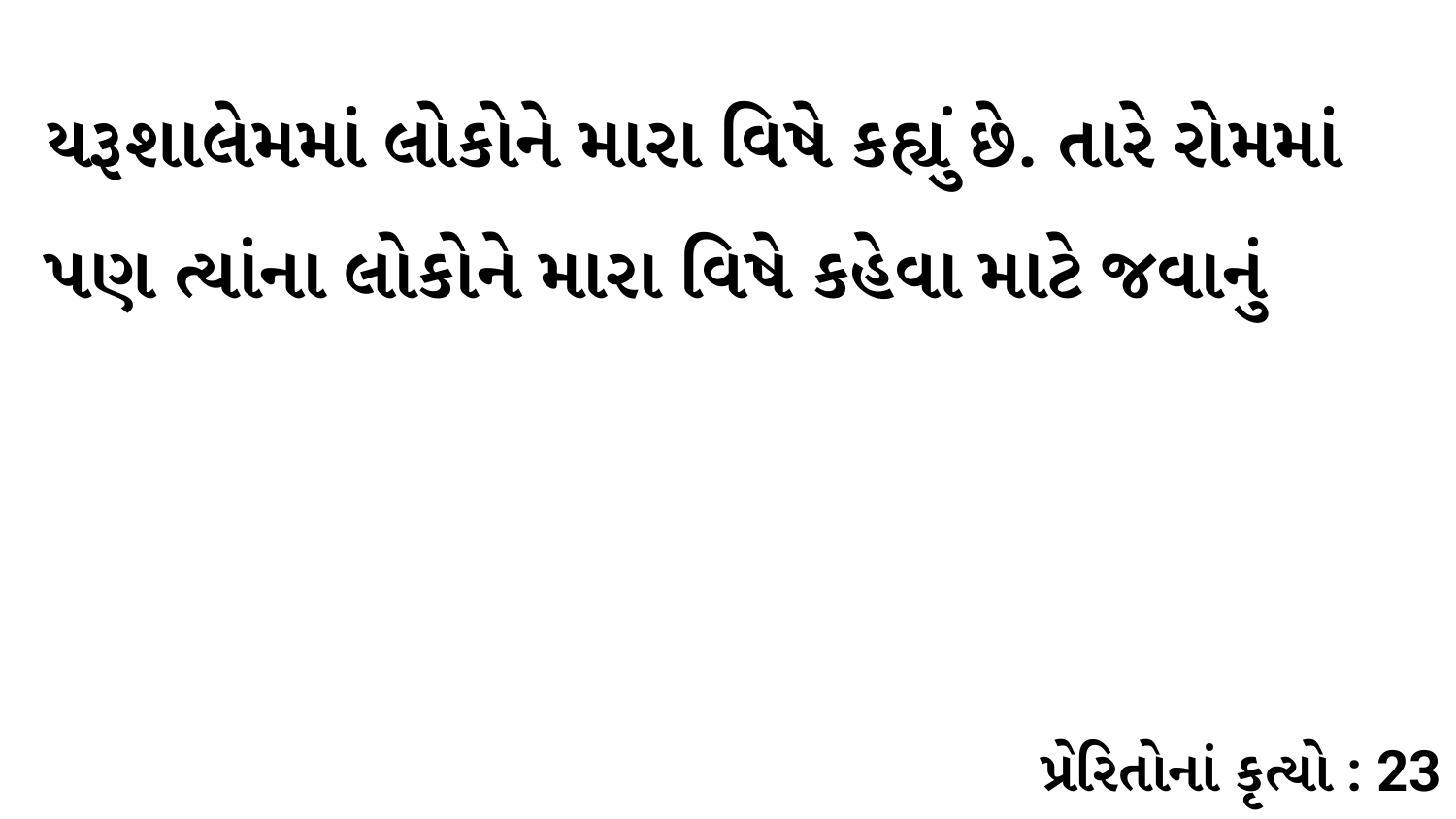

યરૂશાલેમમાં લોકોને મારા વિષે કહ્યું છે. તારે રોમમાં પણ ત્યાંના લોકોને મારા વિષે કહેવા માટે જવાનું
પ્રેરિતોનાં કૃત્યો : 23